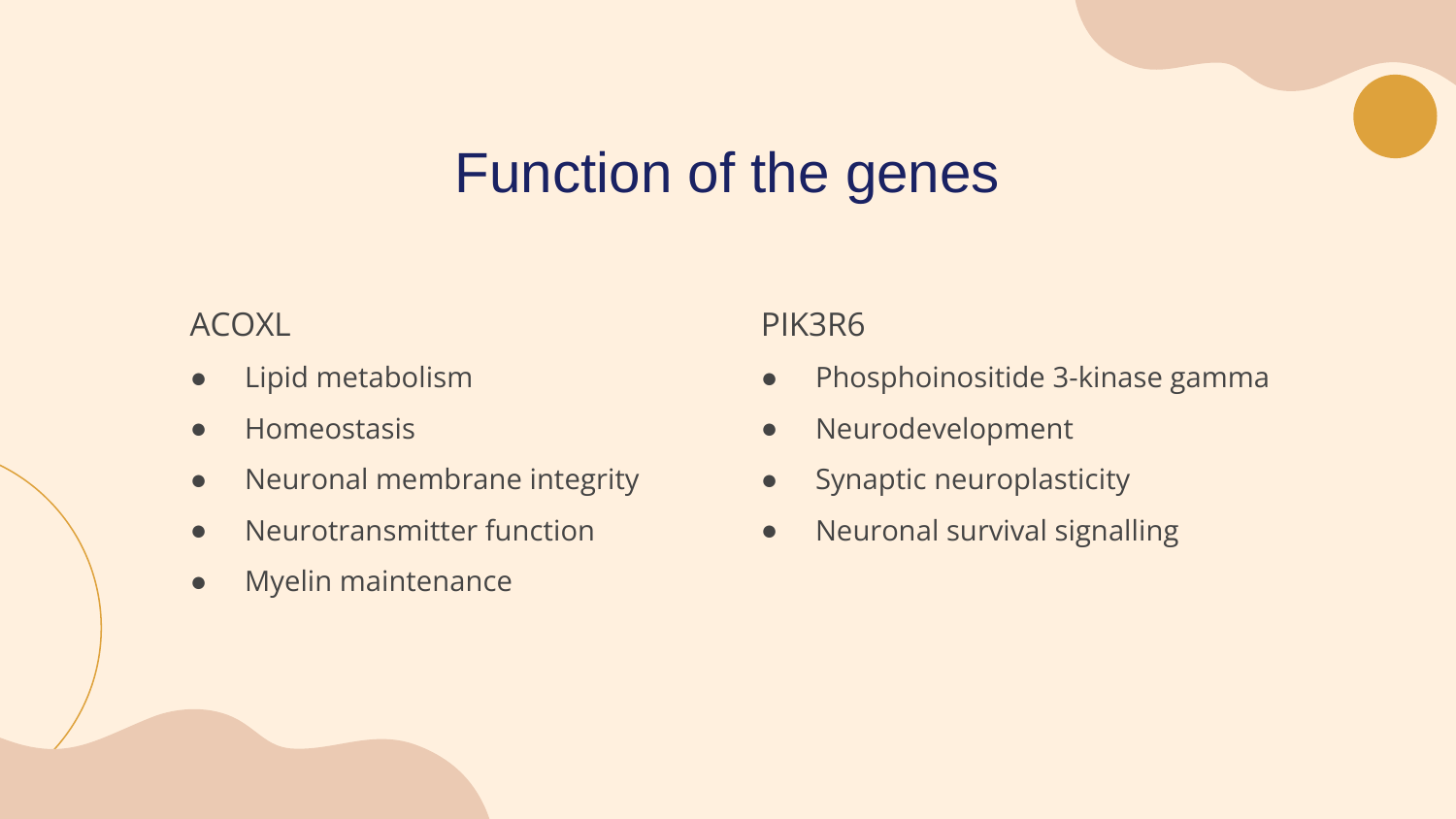

# Function of the genes
ACOXL
Lipid metabolism
Homeostasis
Neuronal membrane integrity
Neurotransmitter function
Myelin maintenance
PIK3R6
Phosphoinositide 3-kinase gamma
Neurodevelopment
Synaptic neuroplasticity
Neuronal survival signalling